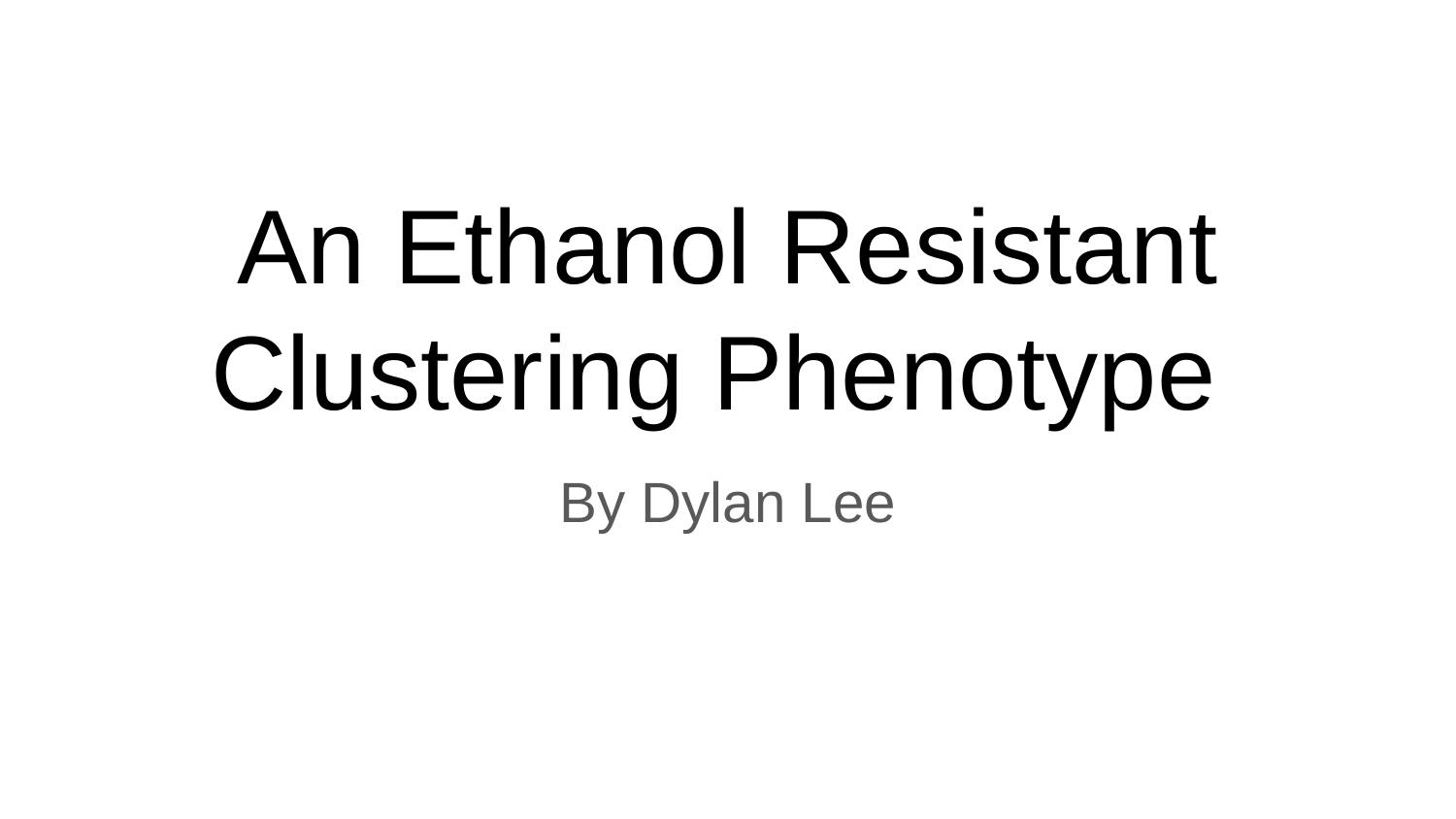

# An Ethanol Resistant Clustering Phenotype
By Dylan Lee